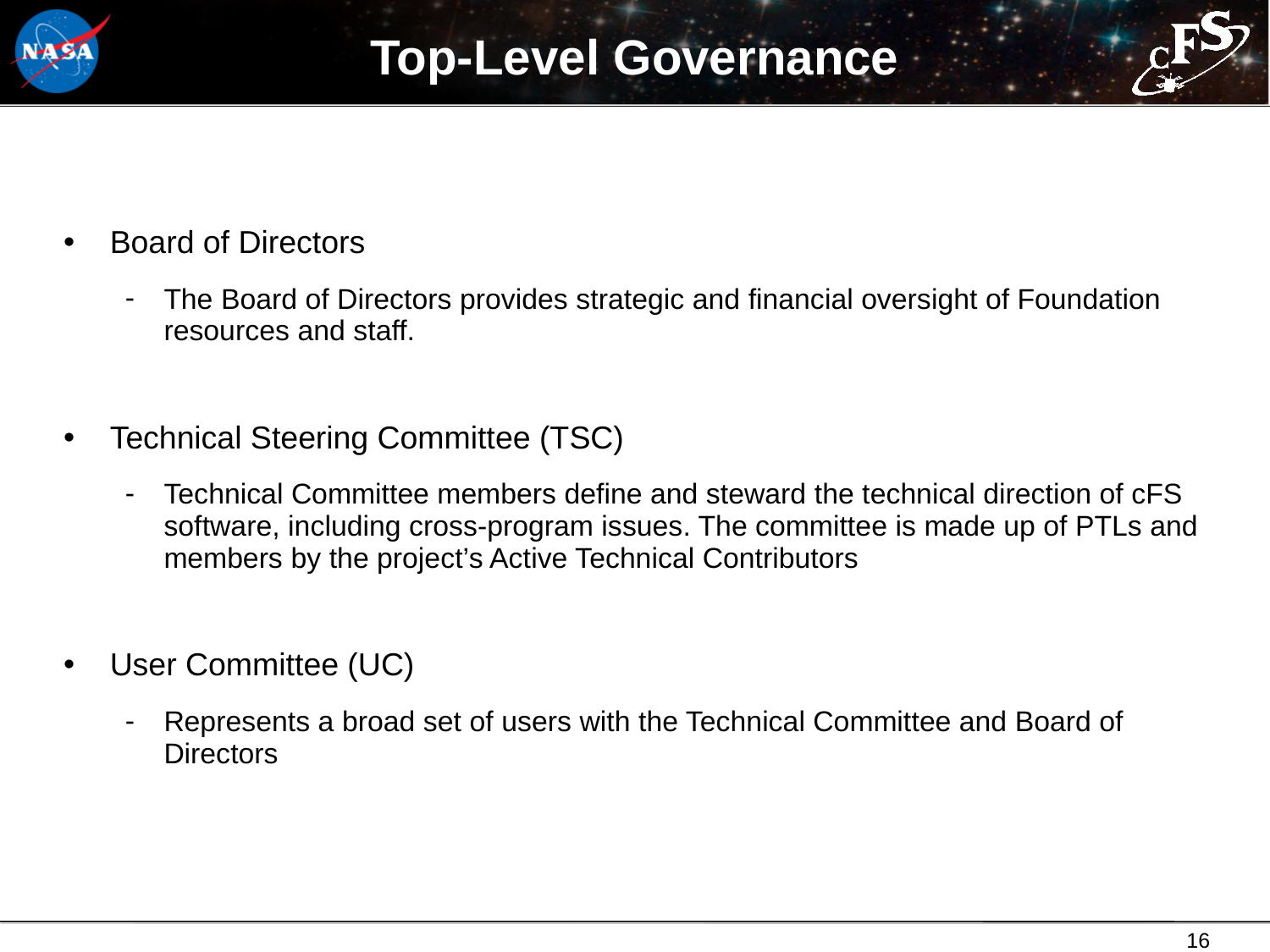

# Top-Level Governance
Board of Directors
The Board of Directors provides strategic and financial oversight of Foundation resources and staff.

Technical Steering Committee (TSC)
Technical Committee members define and steward the technical direction of cFS software, including cross-program issues. The committee is made up of PTLs and members by the project’s Active Technical Contributors

User Committee (UC)
Represents a broad set of users with the Technical Committee and Board of Directors